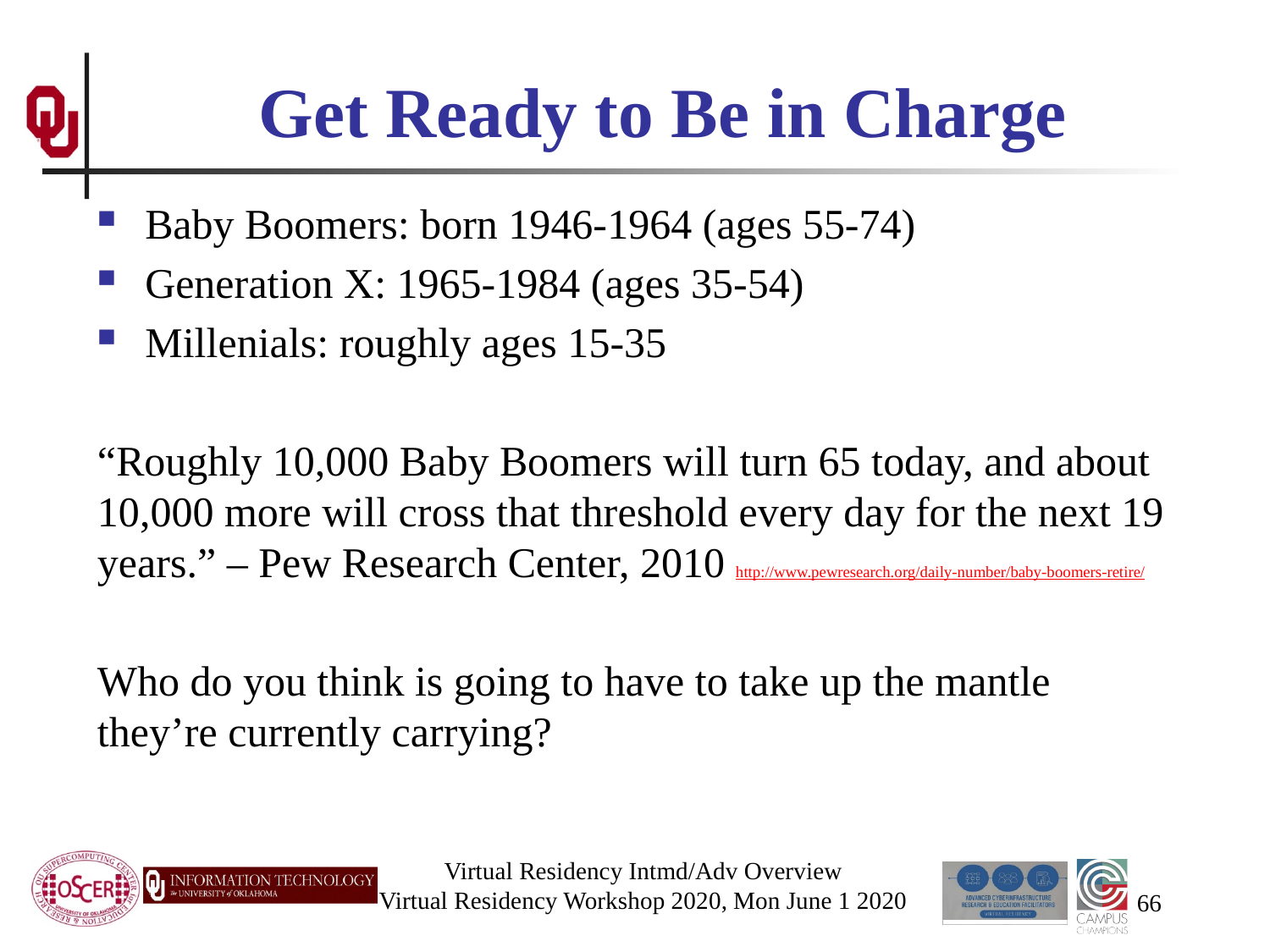

# Get Ready to Be in Charge
Baby Boomers: born 1946-1964 (ages 55-74)
Generation X: 1965-1984 (ages 35-54)
Millenials: roughly ages 15-35

“Roughly 10,000 Baby Boomers will turn 65 today, and about 10,000 more will cross that threshold every day for the next 19 years.” – Pew Research Center, 2010 http://www.pewresearch.org/daily-number/baby-boomers-retire/

Who do you think is going to have to take up the mantle they’re currently carrying?
Virtual Residency Intmd/Adv Overview
Virtual Residency Workshop 2020, Mon June 1 2020
66